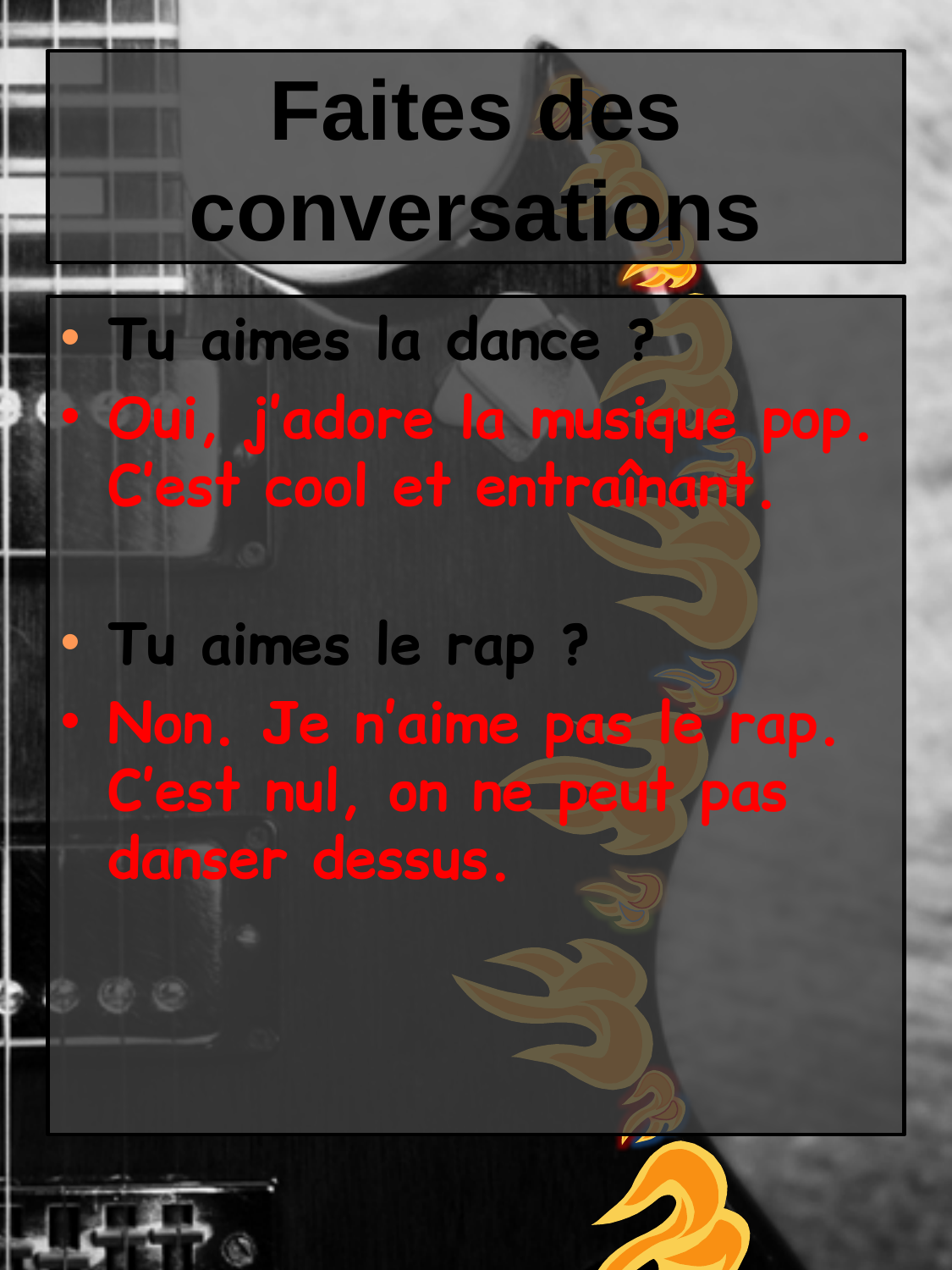

# Faites des conversations
Tu aimes la dance ?
Oui, j’adore la musique pop. C’est cool et entraînant.

Tu aimes le rap ?
Non. Je n’aime pas le rap. C’est nul, on ne peut pas danser dessus.